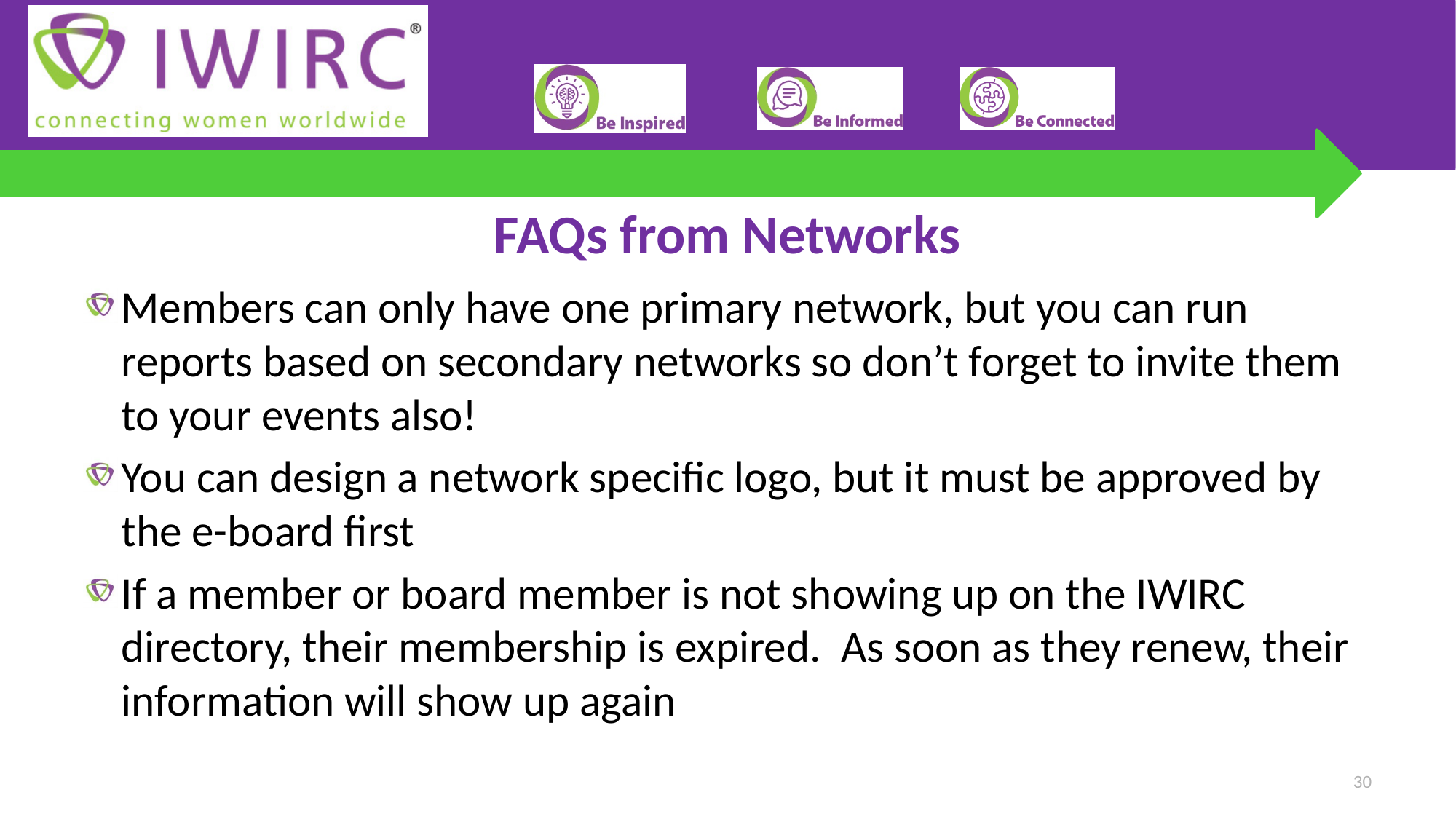

# FAQs from Networks
Members can only have one primary network, but you can run reports based on secondary networks so don’t forget to invite them to your events also!
You can design a network specific logo, but it must be approved by the e-board first
If a member or board member is not showing up on the IWIRC directory, their membership is expired.  As soon as they renew, their information will show up again
30